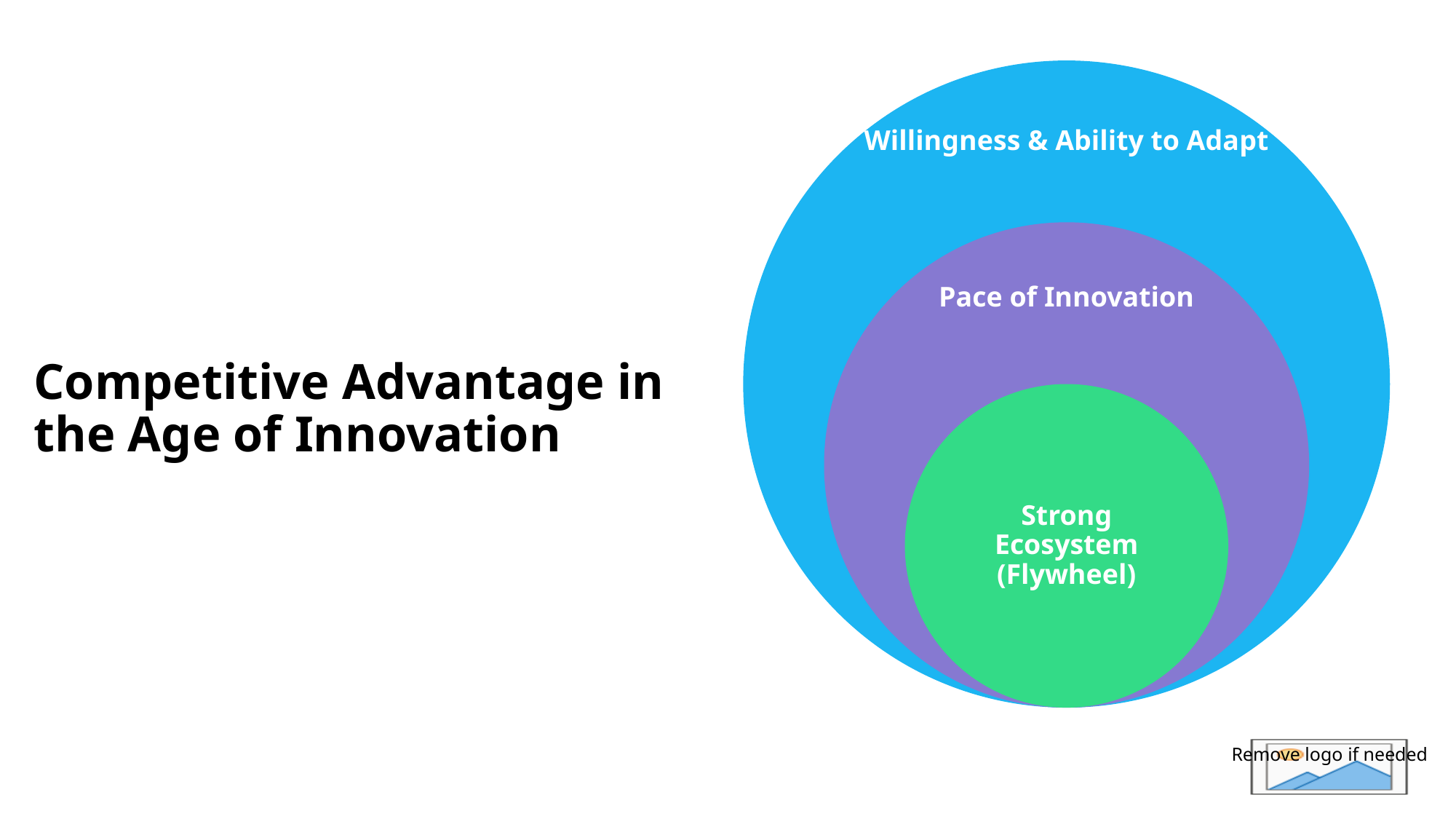

Willingness & Ability to Adapt
Pace of Innovation
Strong Ecosystem
(Flywheel)
# Competitive Advantage in the Age of Innovation